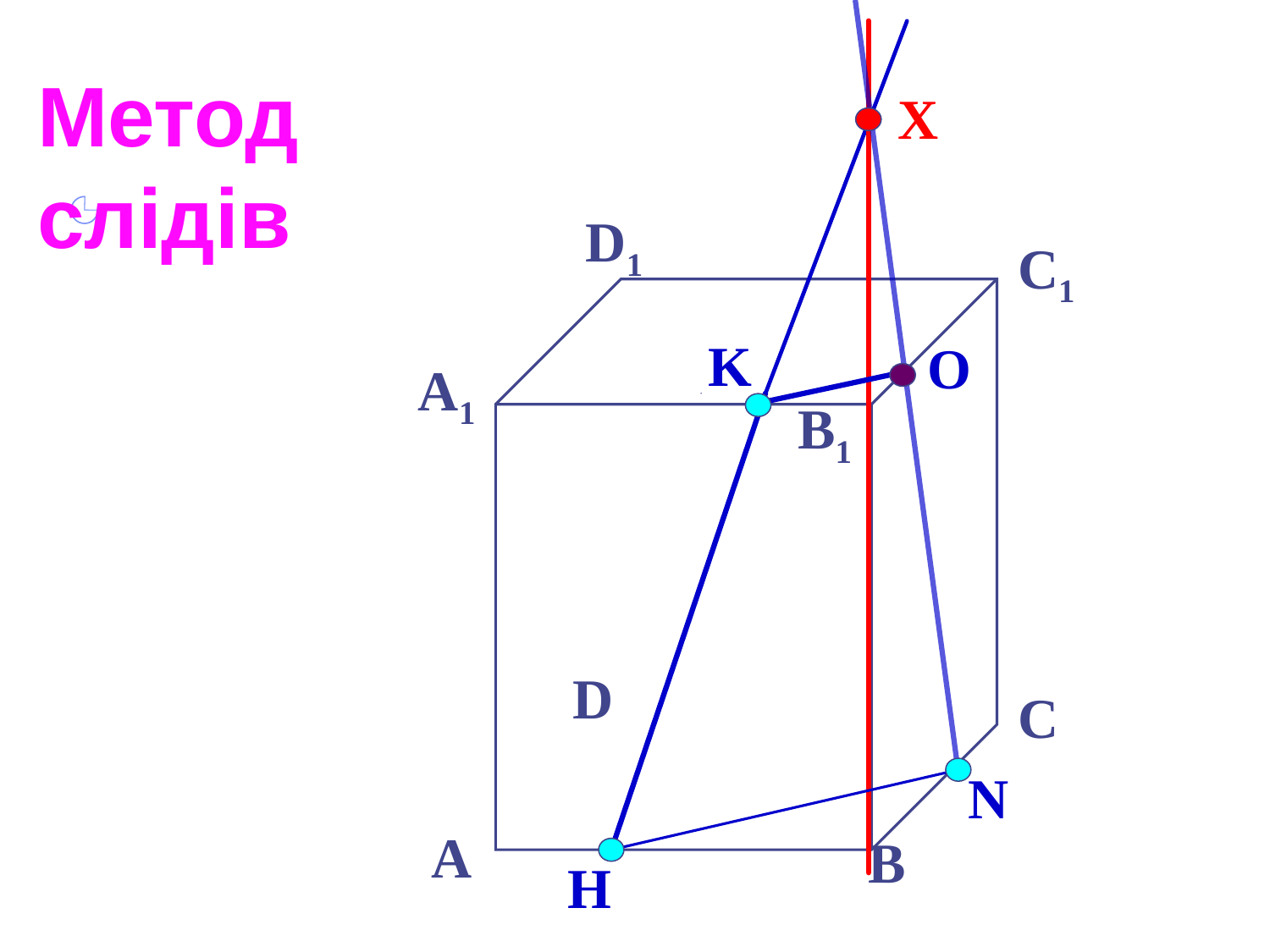

Метод слідів

X

D1
С1

K
О
А1

B1

D
С
N

А
В

H